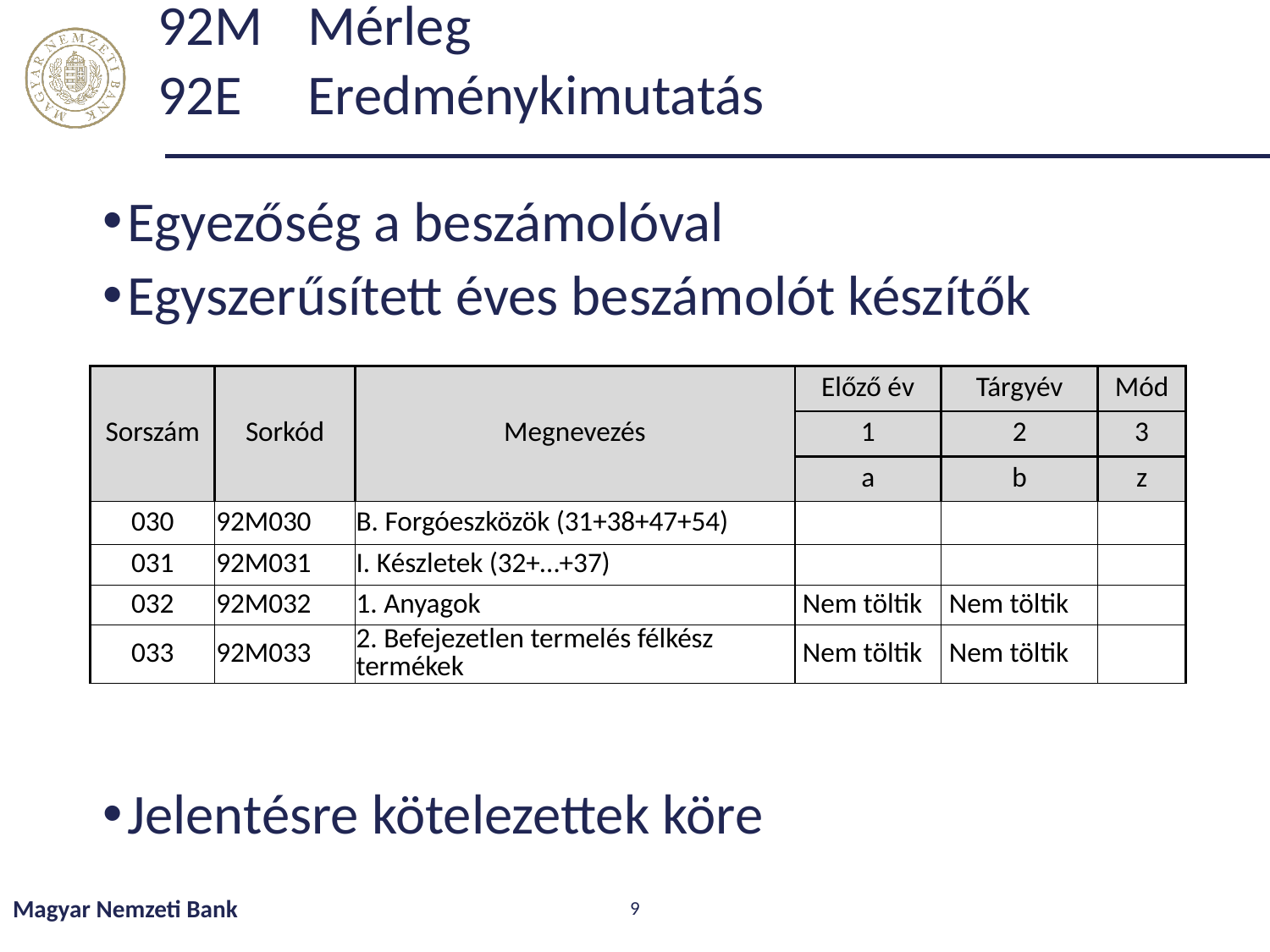

| 92M | Mérleg |
| --- | --- |
| 92E | Eredménykimutatás |
Egyezőség a beszámolóval
Egyszerűsített éves beszámolót készítők

Jelentésre kötelezettek köre

| Sorszám | Sorkód | Megnevezés | Előző év | Tárgyév | Mód |
| --- | --- | --- | --- | --- | --- |
|  |  |  | 1 | 2 | 3 |
|  |  |  | a | b | z |
| 030 | 92M030 | B. Forgóeszközök (31+38+47+54) |  |  |  |
| 031 | 92M031 | I. Készletek (32+…+37) |  |  |  |
| 032 | 92M032 | 1. Anyagok | Nem töltik | Nem töltik |  |
| 033 | 92M033 | 2. Befejezetlen termelés félkész termékek | Nem töltik | Nem töltik |  |

Magyar Nemzeti Bank
9